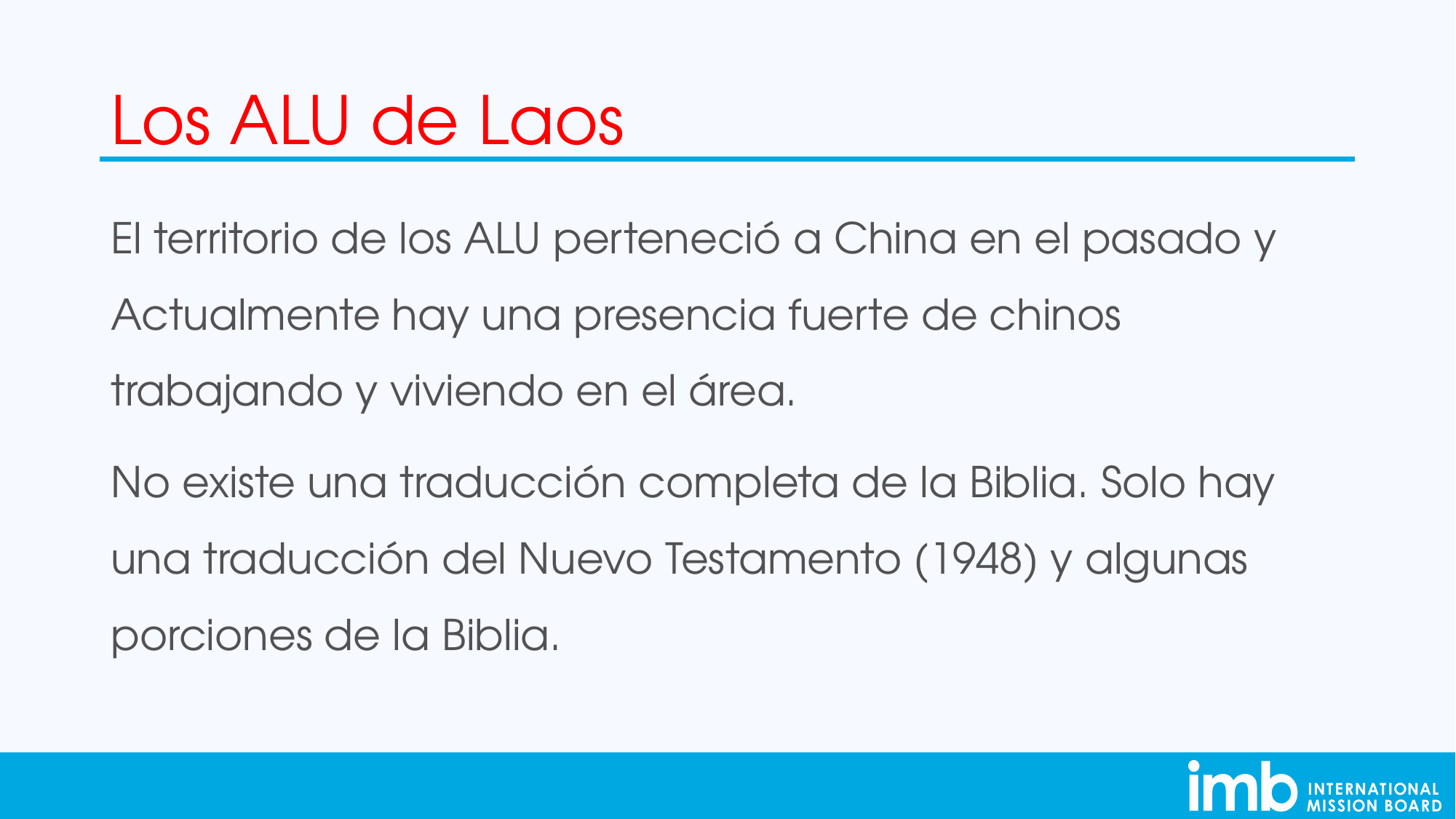

# Los ALU de Laos
El territorio de los ALU perteneció a China en el pasado y Actualmente hay una presencia fuerte de chinos trabajando y viviendo en el área.
No existe una traducción completa de la Biblia. Solo hay una traducción del Nuevo Testamento (1948) y algunas porciones de la Biblia.